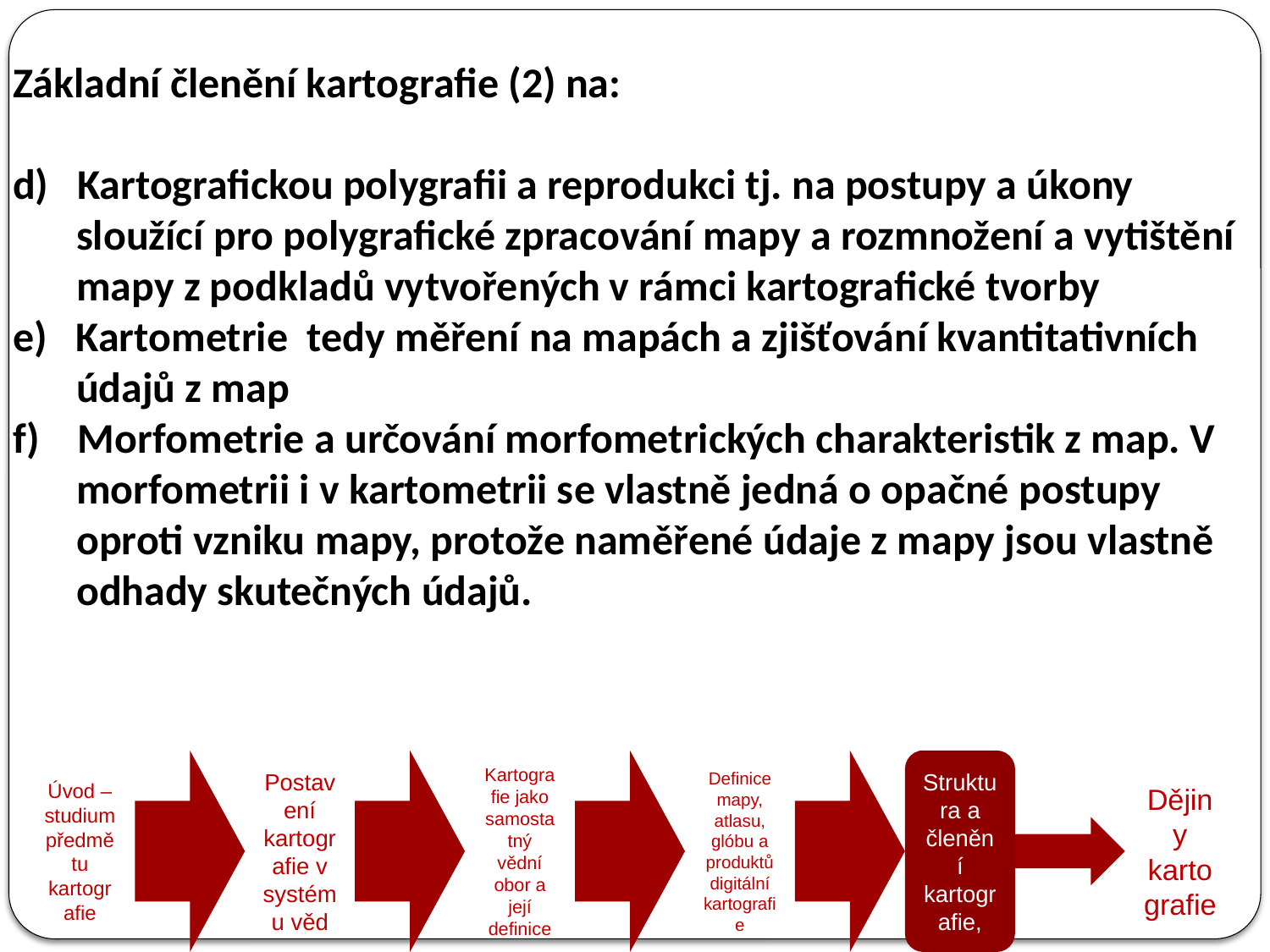

Základní členění kartografie (2) na:

d)   Kartografickou polygrafii a reprodukci tj. na postupy a úkony sloužící pro polygrafické zpracování mapy a rozmnožení a vytištění mapy z podkladů vytvořených v rámci kartografické tvorby
e)   Kartometrie  tedy měření na mapách a zjišťování kvantitativních údajů z map
f)    Morfometrie a určování morfometrických charakteristik z map. V morfometrii i v kartometrii se vlastně jedná o opačné postupy oproti vzniku mapy, protože naměřené údaje z mapy jsou vlastně odhady skutečných údajů.
Úvod – studium předmětu kartografie
Postavení kartografie v systému věd
Kartografie jako samostatný vědní obor a její definice
Definice mapy, atlasu, glóbu a produktů digitální kartografie
Struktura a členění kartografie,
Dějiny kartografie